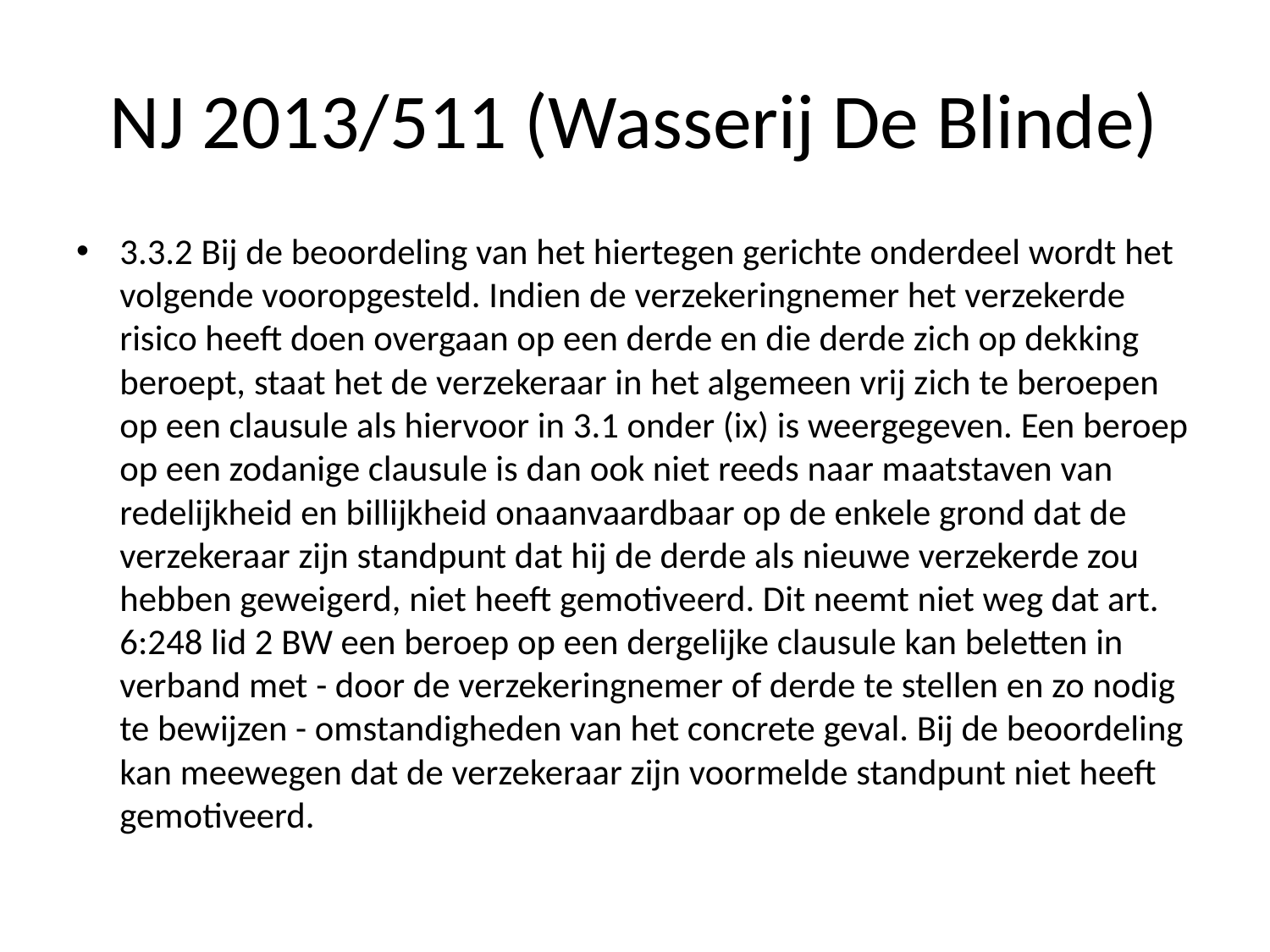

# NJ 2013/511 (Wasserij De Blinde)
3.3.2 Bij de beoordeling van het hiertegen gerichte onderdeel wordt het volgende vooropgesteld. Indien de verzekeringnemer het verzekerde risico heeft doen overgaan op een derde en die derde zich op dekking beroept, staat het de verzekeraar in het algemeen vrij zich te beroepen op een clausule als hiervoor in 3.1 onder (ix) is weergegeven. Een beroep op een zodanige clausule is dan ook niet reeds naar maatstaven van redelijkheid en billijkheid onaanvaardbaar op de enkele grond dat de verzekeraar zijn standpunt dat hij de derde als nieuwe verzekerde zou hebben geweigerd, niet heeft gemotiveerd. Dit neemt niet weg dat art. 6:248 lid 2 BW een beroep op een dergelijke clausule kan beletten in verband met - door de verzekeringnemer of derde te stellen en zo nodig te bewijzen - omstandigheden van het concrete geval. Bij de beoordeling kan meewegen dat de verzekeraar zijn voormelde standpunt niet heeft gemotiveerd.